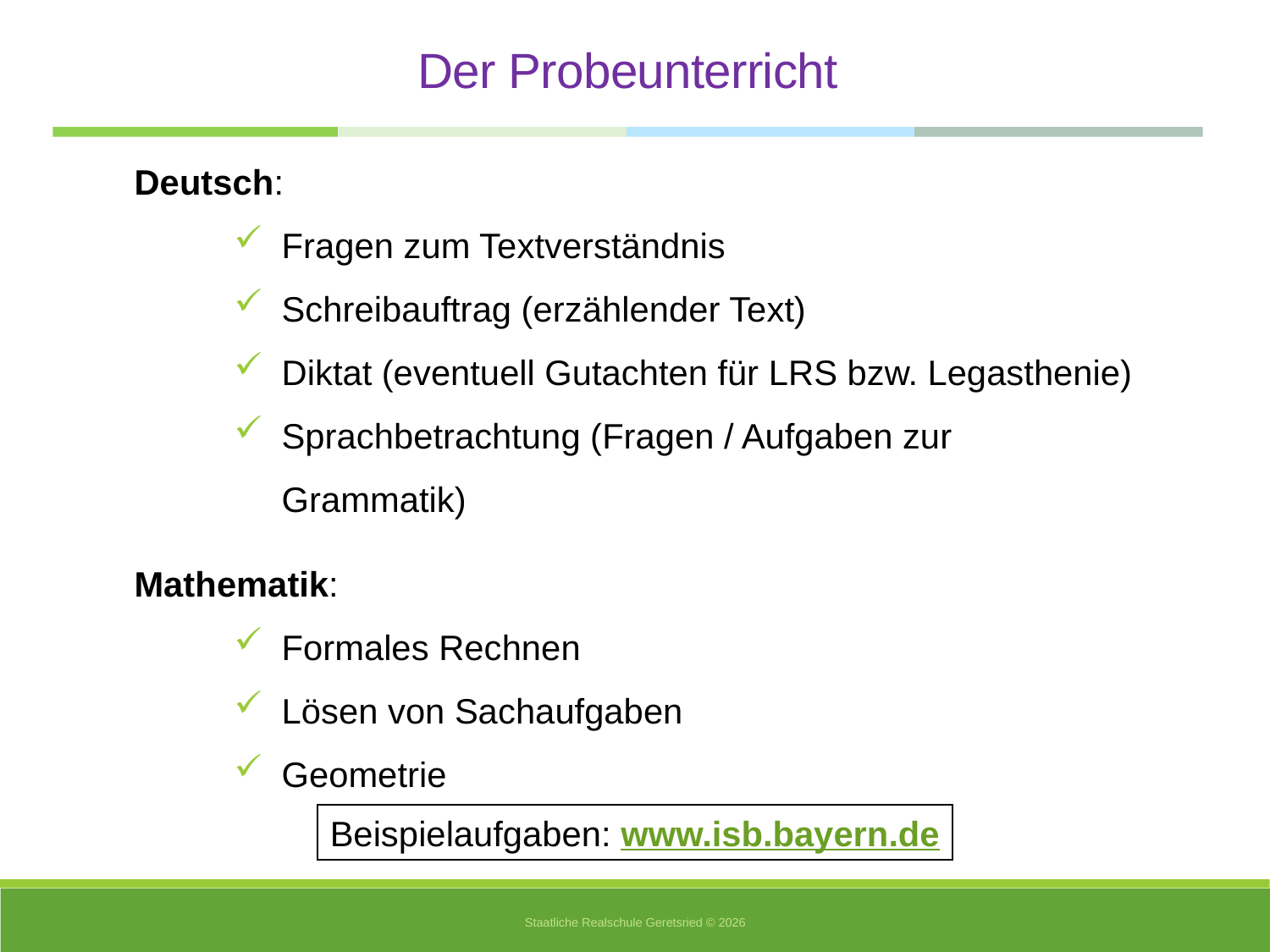

Der Probeunterricht

Deutsch:
Fragen zum Textverständnis
Schreibauftrag (erzählender Text)
Diktat (eventuell Gutachten für LRS bzw. Legasthenie)
Sprachbetrachtung (Fragen / Aufgaben zur Grammatik)

Mathematik:
Formales Rechnen
Lösen von Sachaufgaben
Geometrie
Beispielaufgaben: www.isb.bayern.de
Staatliche Realschule Geretsried © 2026